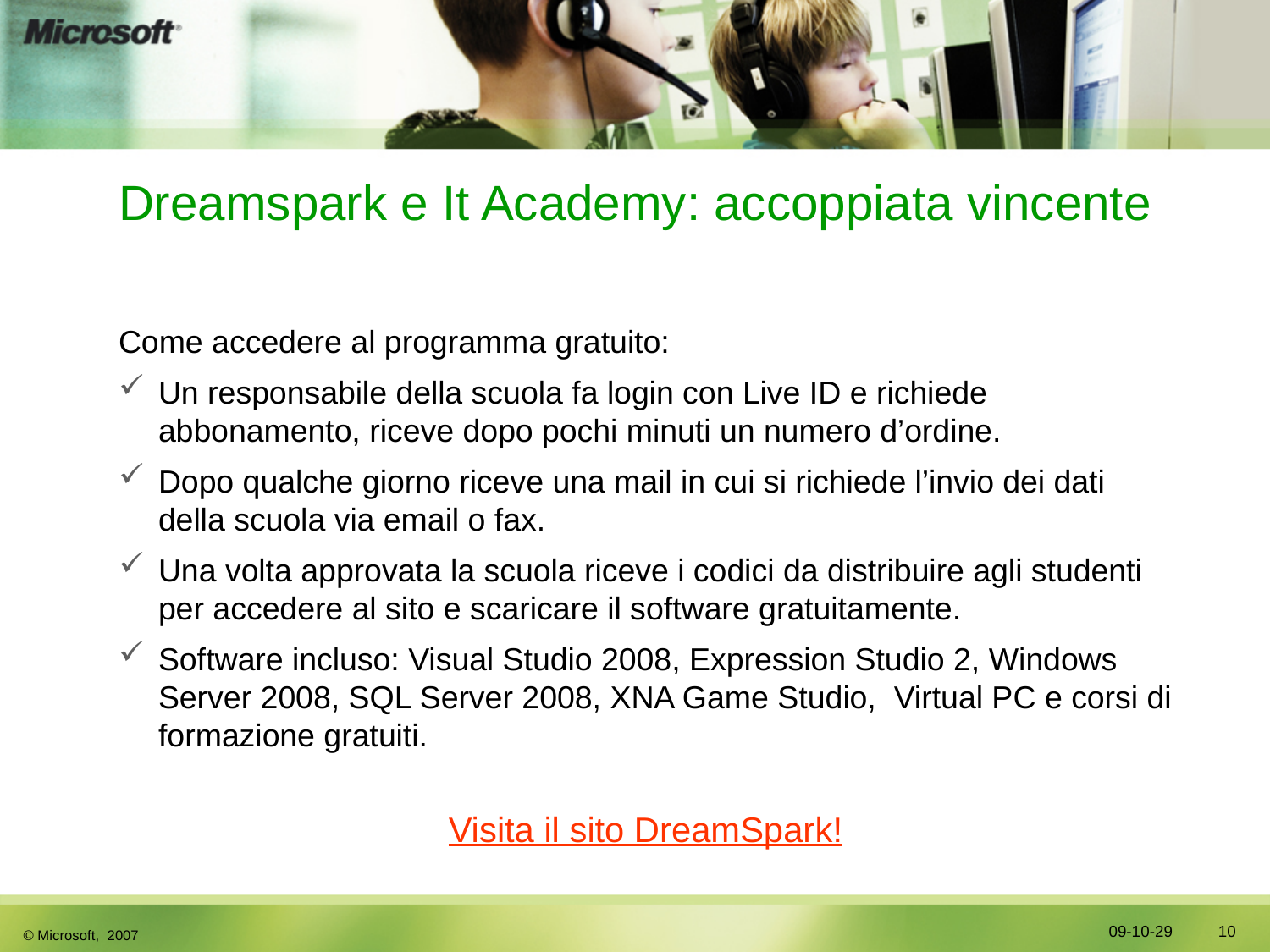

# Dreamspark e It Academy: accoppiata vincente

Come accedere al programma gratuito:
Un responsabile della scuola fa login con Live ID e richiede abbonamento, riceve dopo pochi minuti un numero d’ordine.
Dopo qualche giorno riceve una mail in cui si richiede l’invio dei dati della scuola via email o fax.
Una volta approvata la scuola riceve i codici da distribuire agli studenti per accedere al sito e scaricare il software gratuitamente.
Software incluso: Visual Studio 2008, Expression Studio 2, Windows Server 2008, SQL Server 2008, XNA Game Studio,  Virtual PC e corsi di formazione gratuiti.

Visita il sito DreamSpark!
09-10-29
10